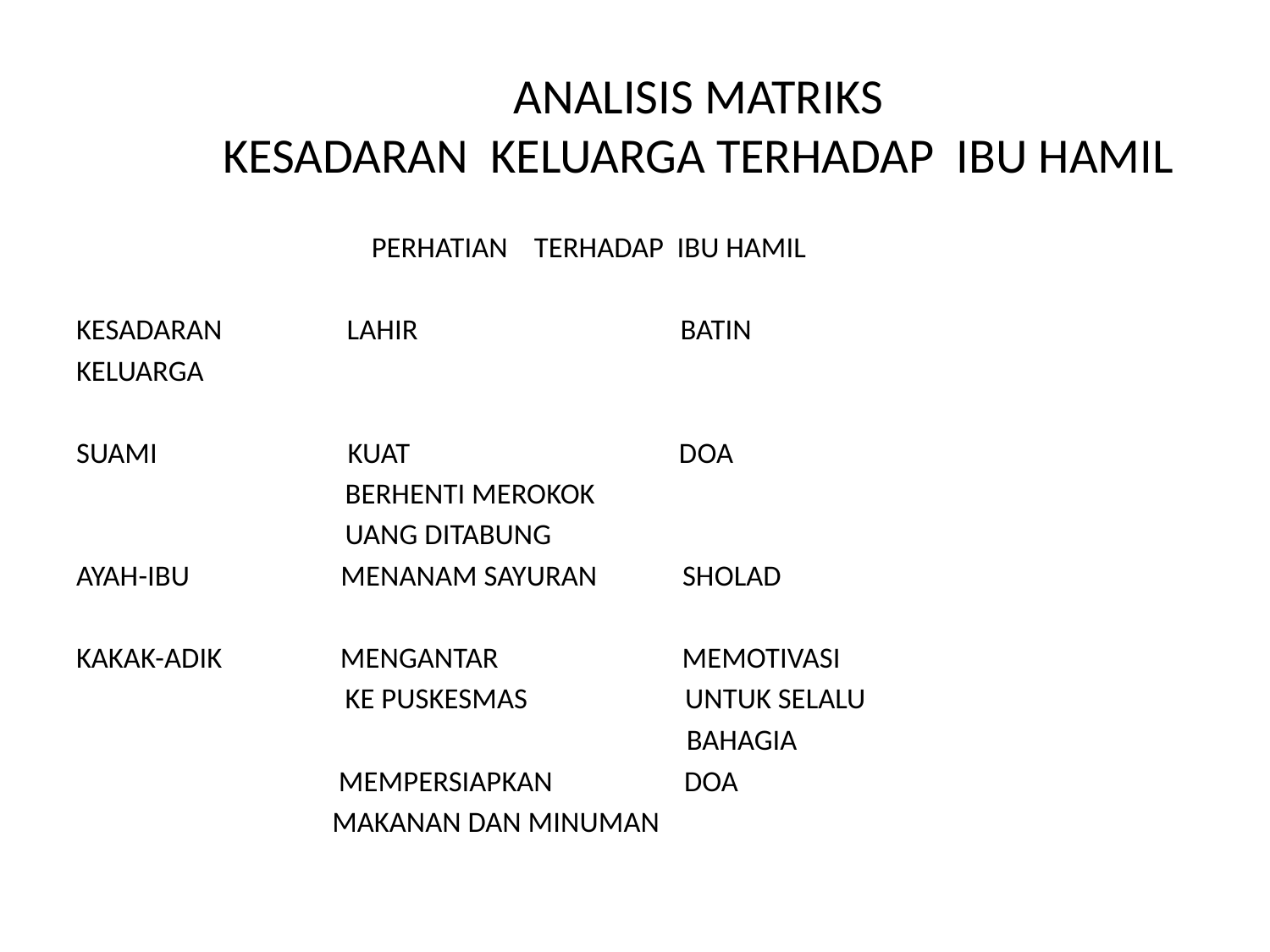

# ANALISIS MATRIKS KESADARAN  KELUARGA TERHADAP  IBU HAMIL
                                             PERHATIAN    TERHADAP  IBU HAMIL

KESADARAN                   LAHIR                                        BATIN
KELUARGA

SUAMI                             KUAT                                         DOA
                                         BERHENTI MEROKOK
                                         UANG DITABUNG
AYAH-IBU                       MENANAM SAYURAN             SHOLAD

KAKAK-ADIK                  MENGANTAR                            MEMOTIVASI
                                         KE PUSKESMAS                        UNTUK SELALU
                                                                                             BAHAGIA
                                        MEMPERSIAPKAN                    DOA
                                       MAKANAN DAN MINUMAN